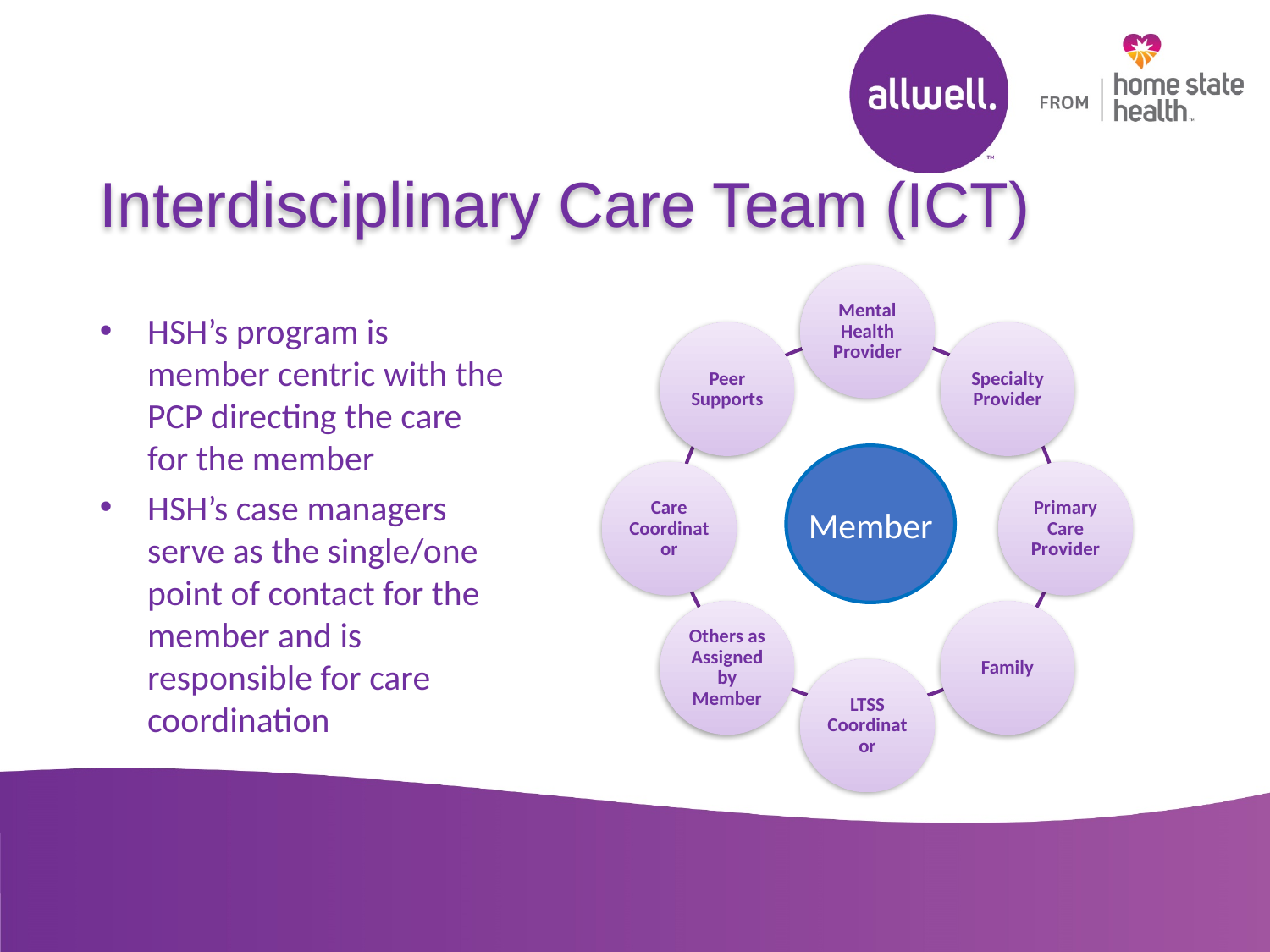

# Interdisciplinary Care Team (ICT)

HSH’s program is member centric with the PCP directing the care for the member
HSH’s case managers serve as the single/one point of contact for the member and is responsible for care coordination
Mental Health Provider
Peer Supports
Specialty Provider
Care Coordinator
Primary Care Provider
Others as Assigned by Member
Family
LTSS Coordinator

Member